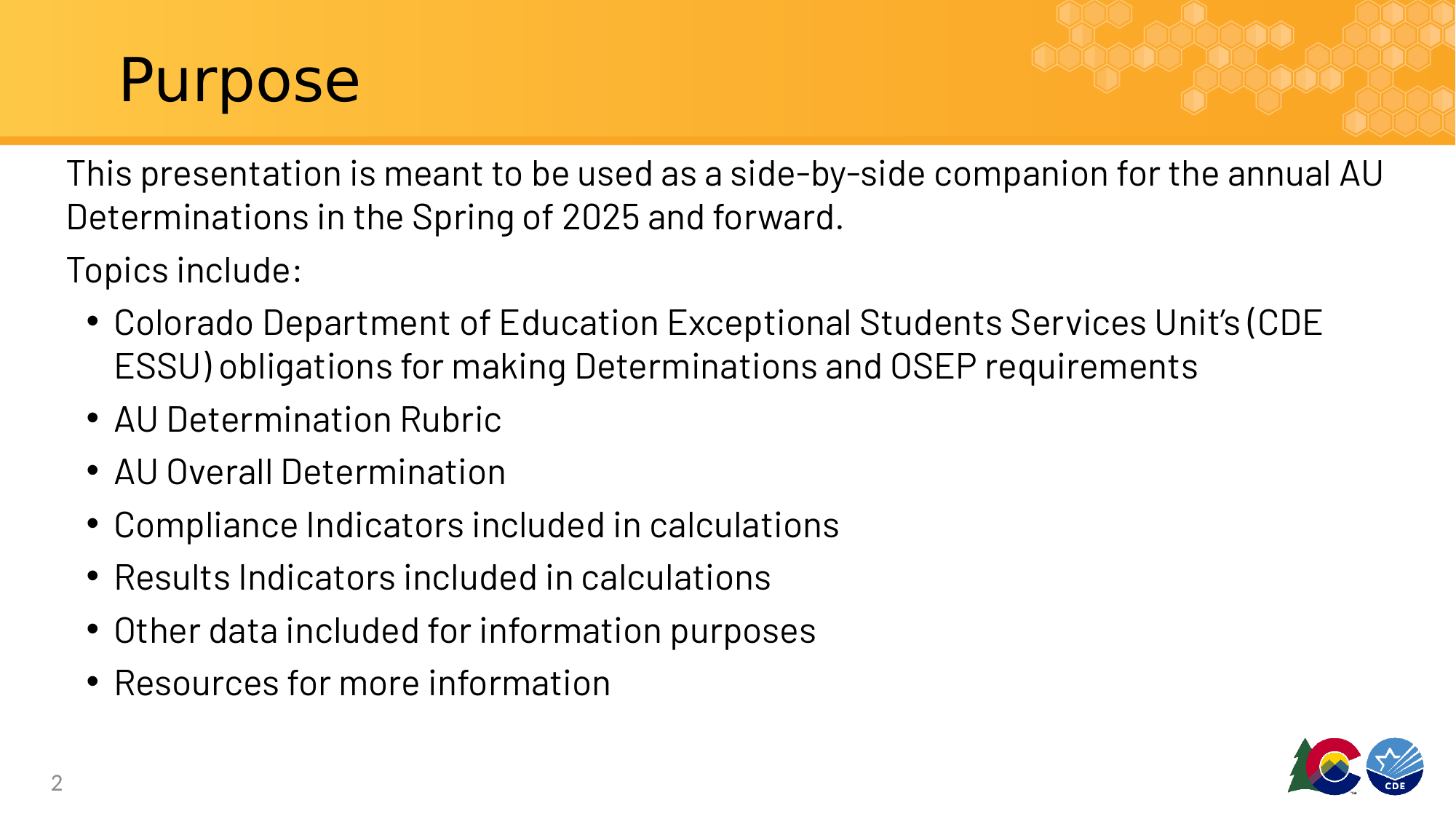

# Purpose
This presentation is meant to be used as a side-by-side companion for the annual AU Determinations in the Spring of 2025 and forward.
Topics include:
Colorado Department of Education Exceptional Students Services Unit’s (CDE ESSU) obligations for making Determinations and OSEP requirements
AU Determination Rubric
AU Overall Determination
Compliance Indicators included in calculations
Results Indicators included in calculations
Other data included for information purposes
Resources for more information
2